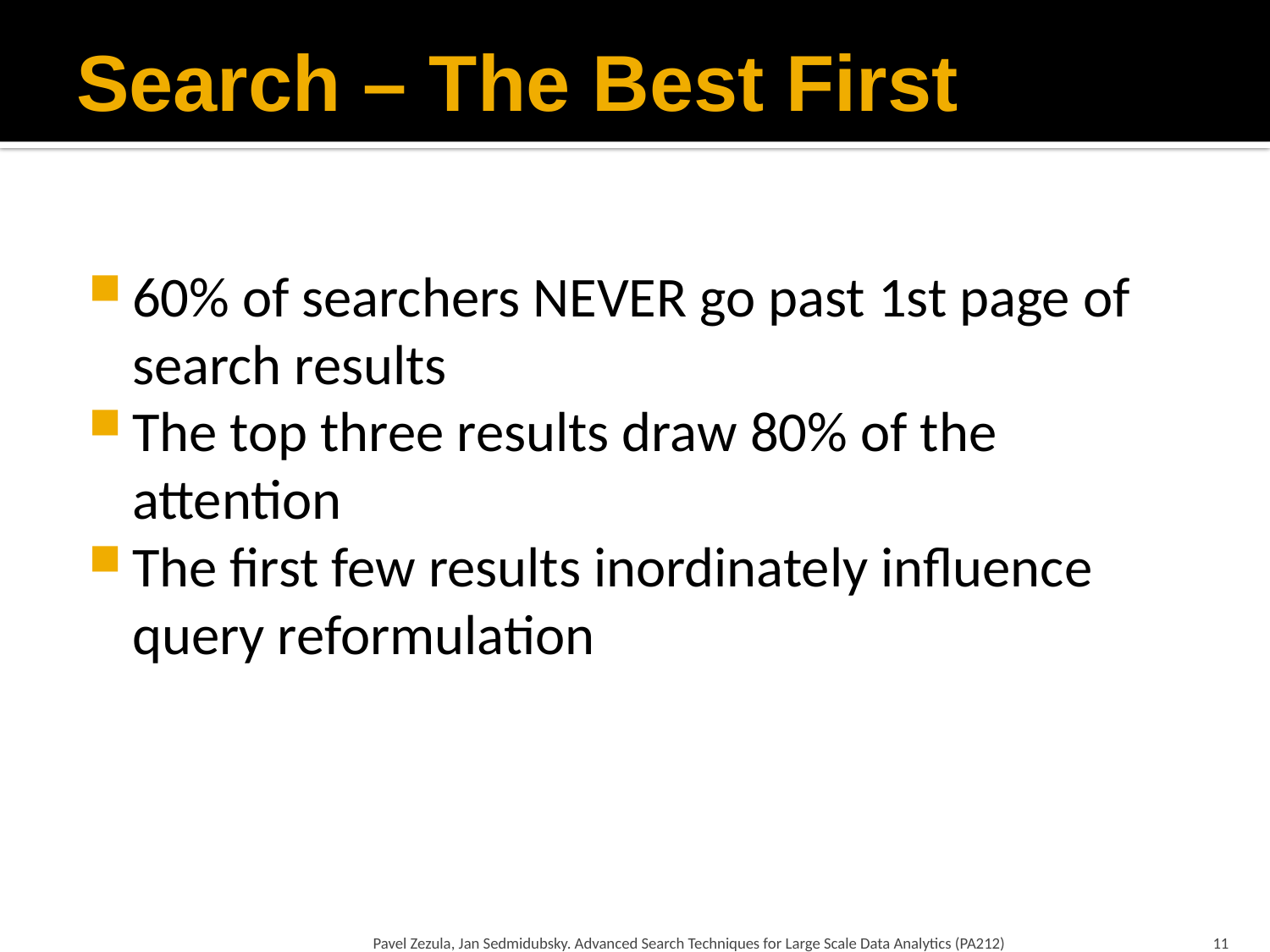

# Search – The Best First

60% of searchers NEVER go past 1st page of search results
The top three results draw 80% of the attention
The first few results inordinately influence query reformulation

Pavel Zezula, Jan Sedmidubsky. Advanced Search Techniques for Large Scale Data Analytics (PA212)
11